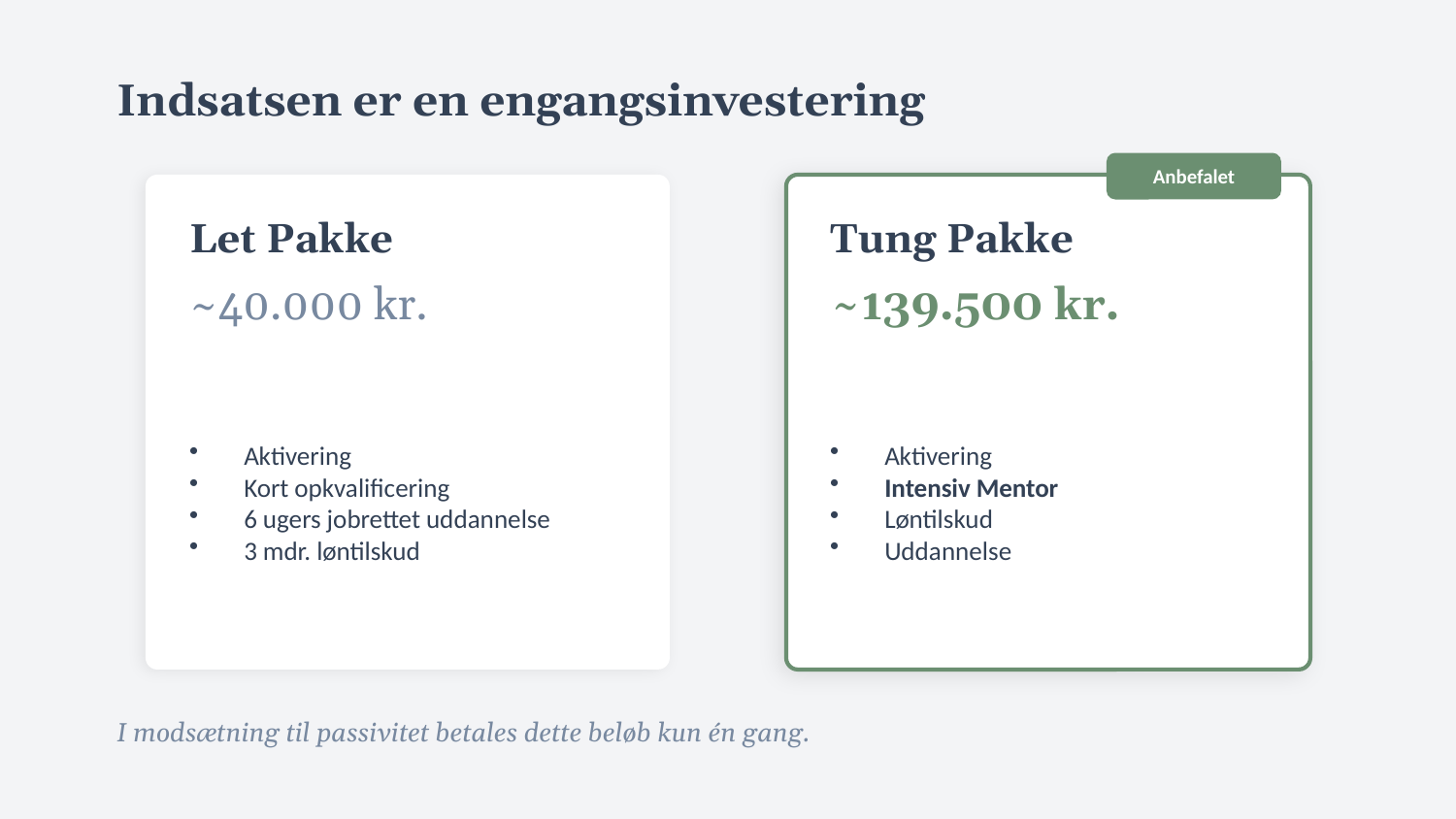

Indsatsen er en engangsinvestering

Anbefalet

Let Pakke
Tung Pakke
~40.000 kr.
~139.500 kr.
Aktivering
Kort opkvalificering
6 ugers jobrettet uddannelse
3 mdr. løntilskud
Aktivering
Intensiv Mentor
Løntilskud
Uddannelse
I modsætning til passivitet betales dette beløb kun én gang.